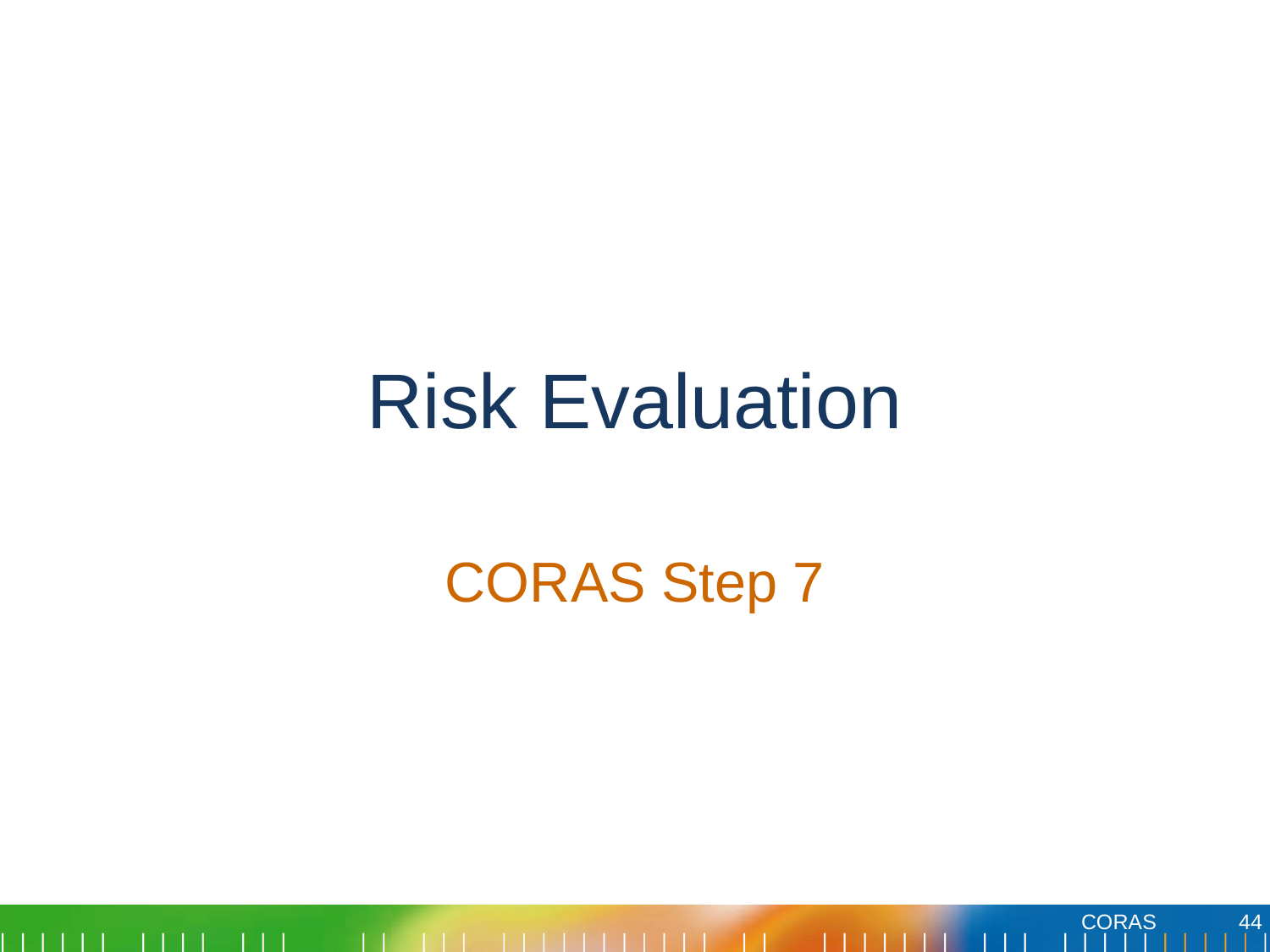

# Risk Evaluation
CORAS Step 7
44
CORAS